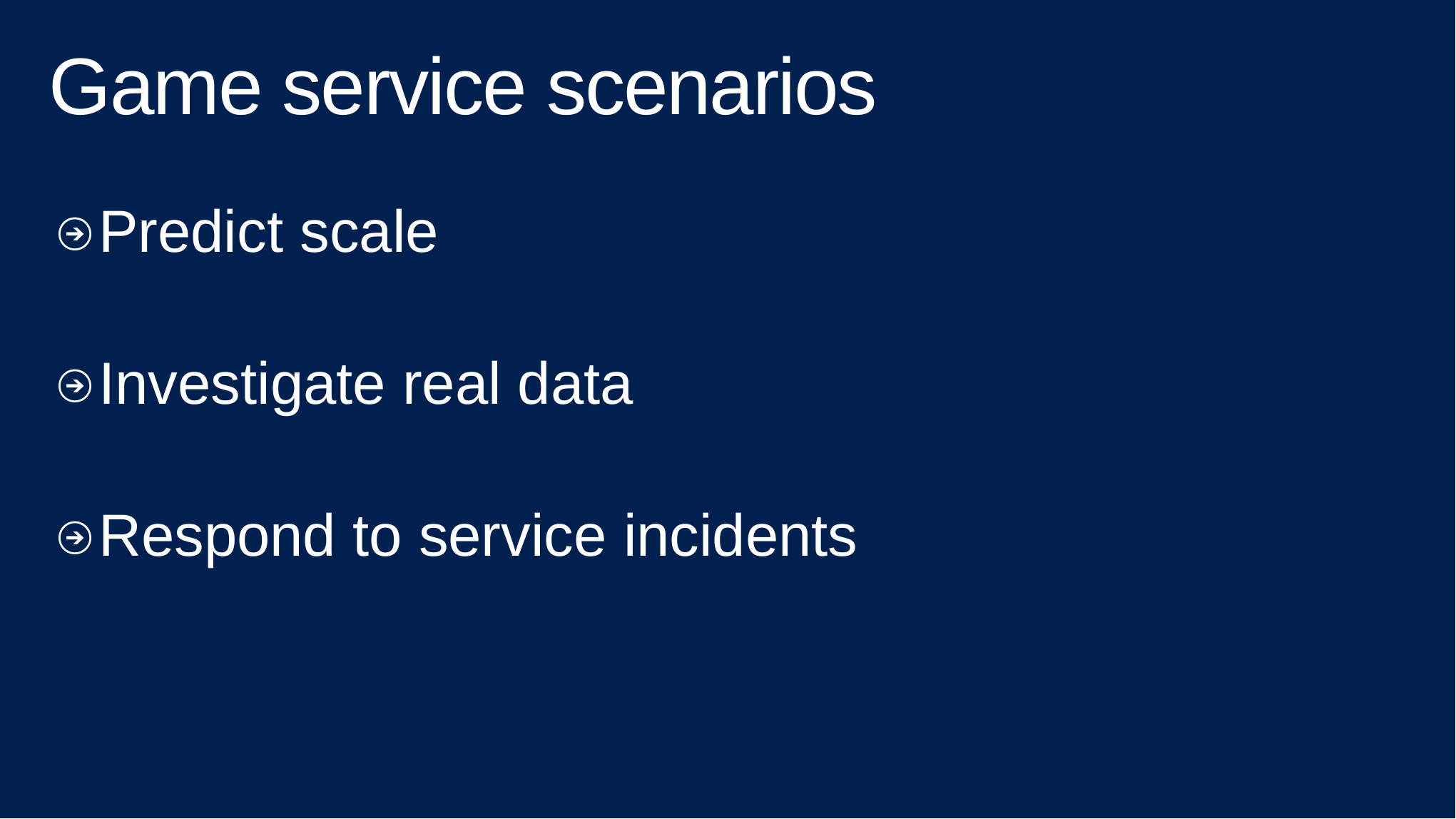

# Game service scenarios
Predict scale

Investigate real data

Respond to service incidents